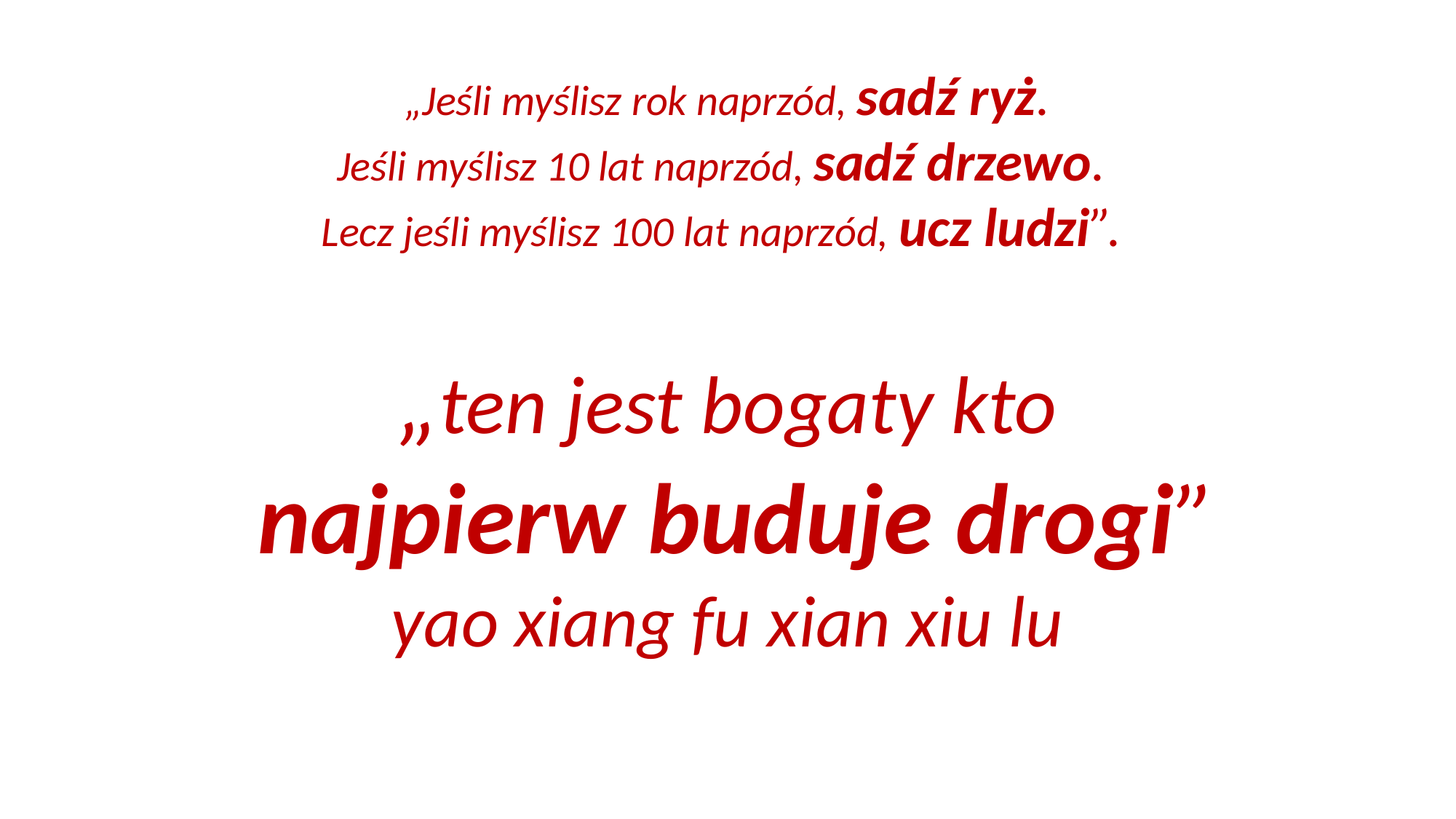

„Jeśli myślisz rok naprzód, sadź ryż.
Jeśli myślisz 10 lat naprzód, sadź drzewo.
Lecz jeśli myślisz 100 lat naprzód, ucz ludzi”.
„ten jest bogaty kto
 najpierw buduje drogi”
yao xiang fu xian xiu lu